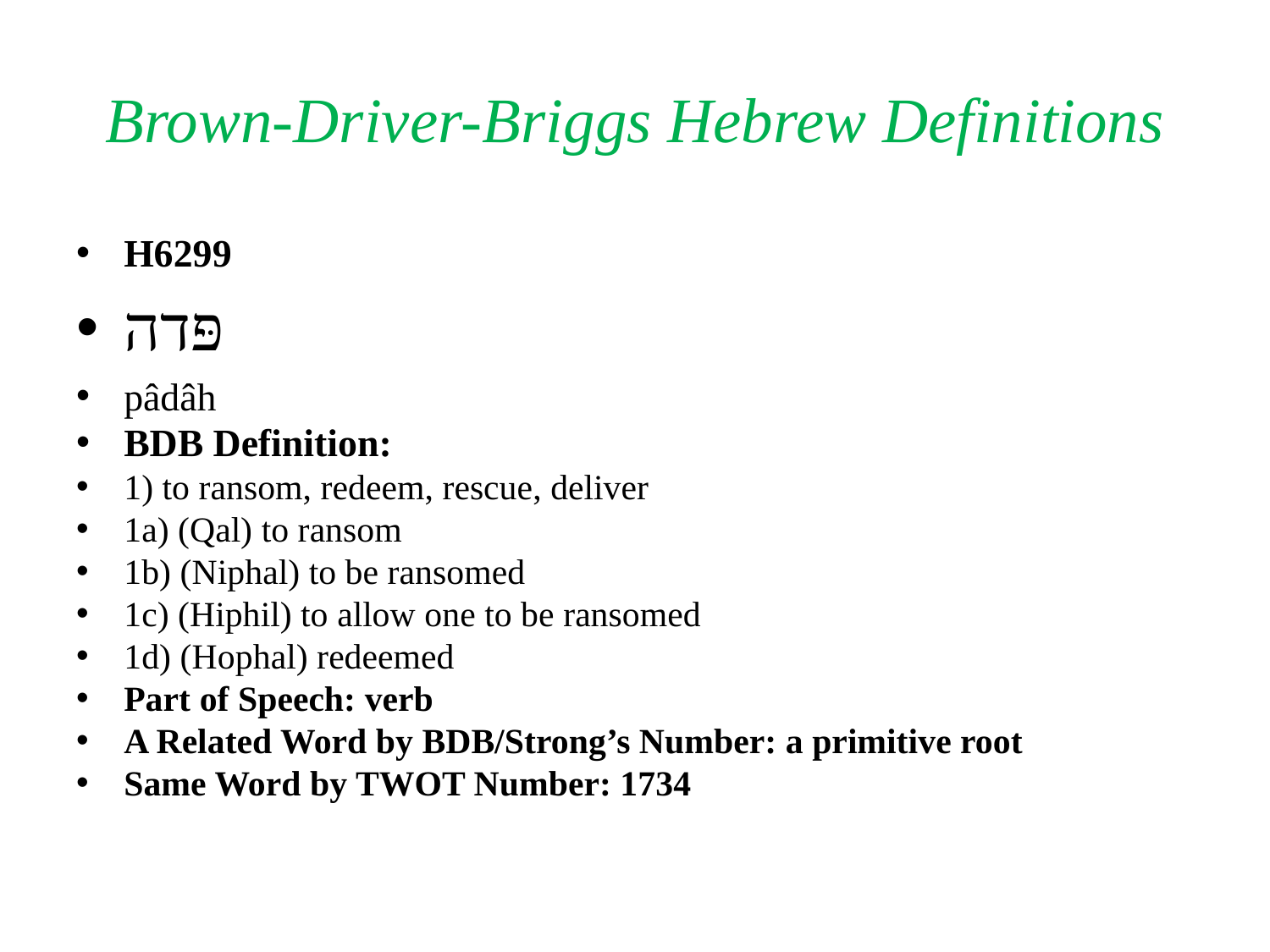

# Brown-Driver-Briggs Hebrew Definitions
H6299
פּדה
pâdâh
BDB Definition:
1) to ransom, redeem, rescue, deliver
1a) (Qal) to ransom
1b) (Niphal) to be ransomed
1c) (Hiphil) to allow one to be ransomed
1d) (Hophal) redeemed
Part of Speech: verb
A Related Word by BDB/Strong’s Number: a primitive root
Same Word by TWOT Number: 1734